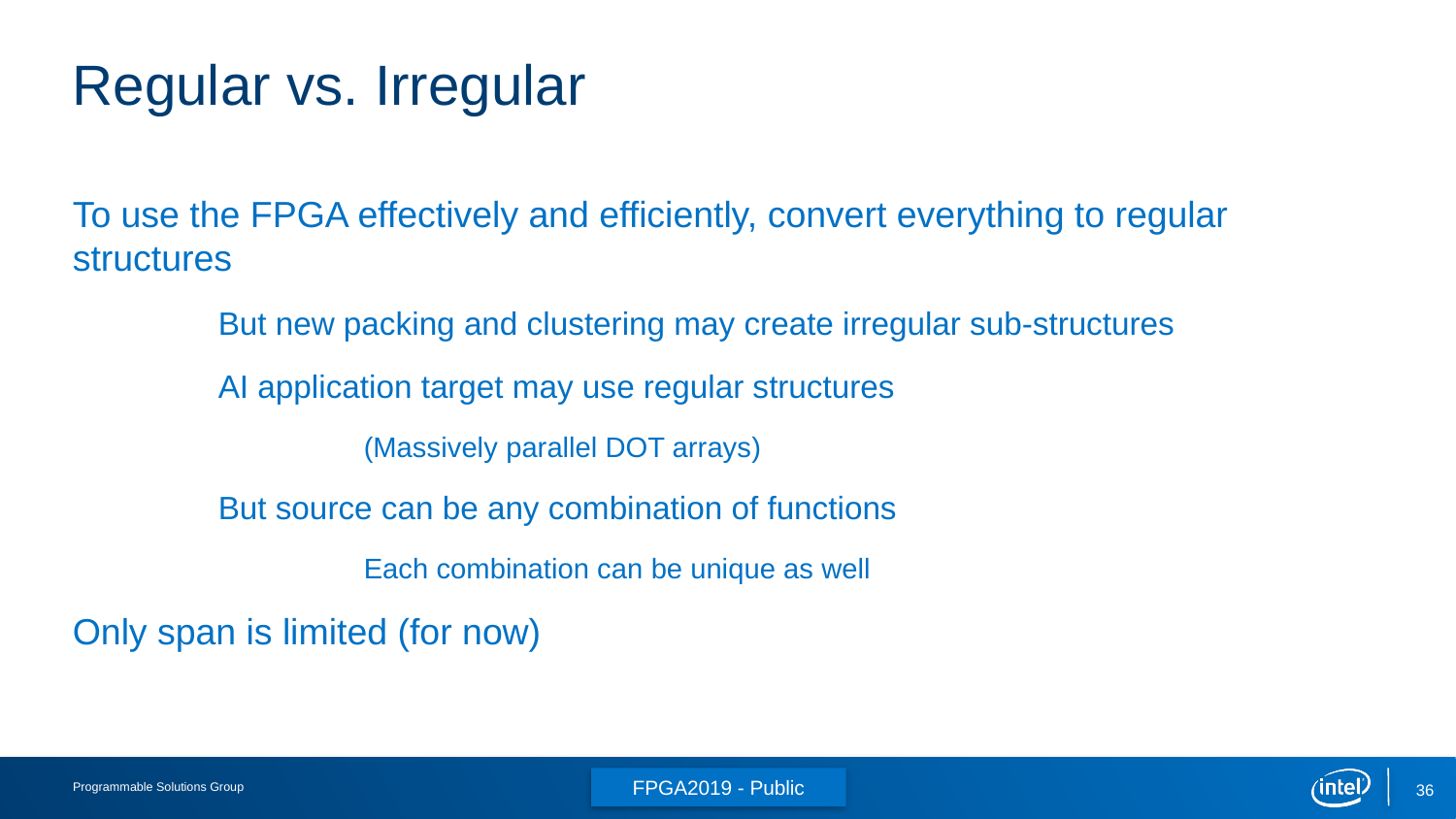

# Regular vs. Irregular
To use the FPGA effectively and efficiently, convert everything to regular structures
	But new packing and clustering may create irregular sub-structures
	AI application target may use regular structures
		(Massively parallel DOT arrays)
	But source can be any combination of functions
		Each combination can be unique as well
Only span is limited (for now)
FPGA2019 - Public
36